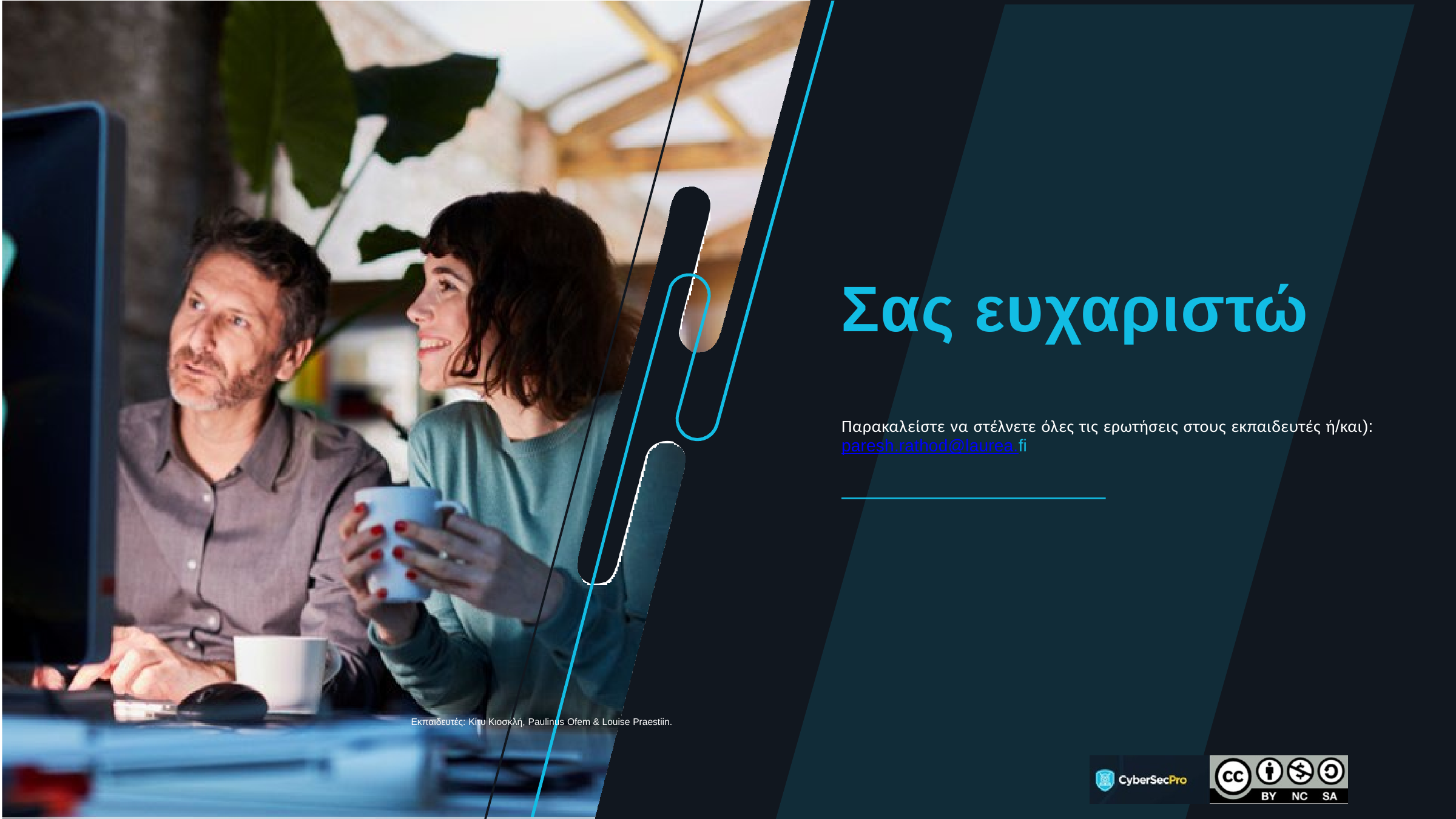

# Σας ευχαριστώ
Παρακαλείστε να στέλνετε όλες τις ερωτήσεις στους εκπαιδευτές ή/και):  paresh.rathod@laurea.fi
Εκπαιδευτές: Κίτυ Κιοσκλή, Paulinus Ofem & Louise Praestiin.